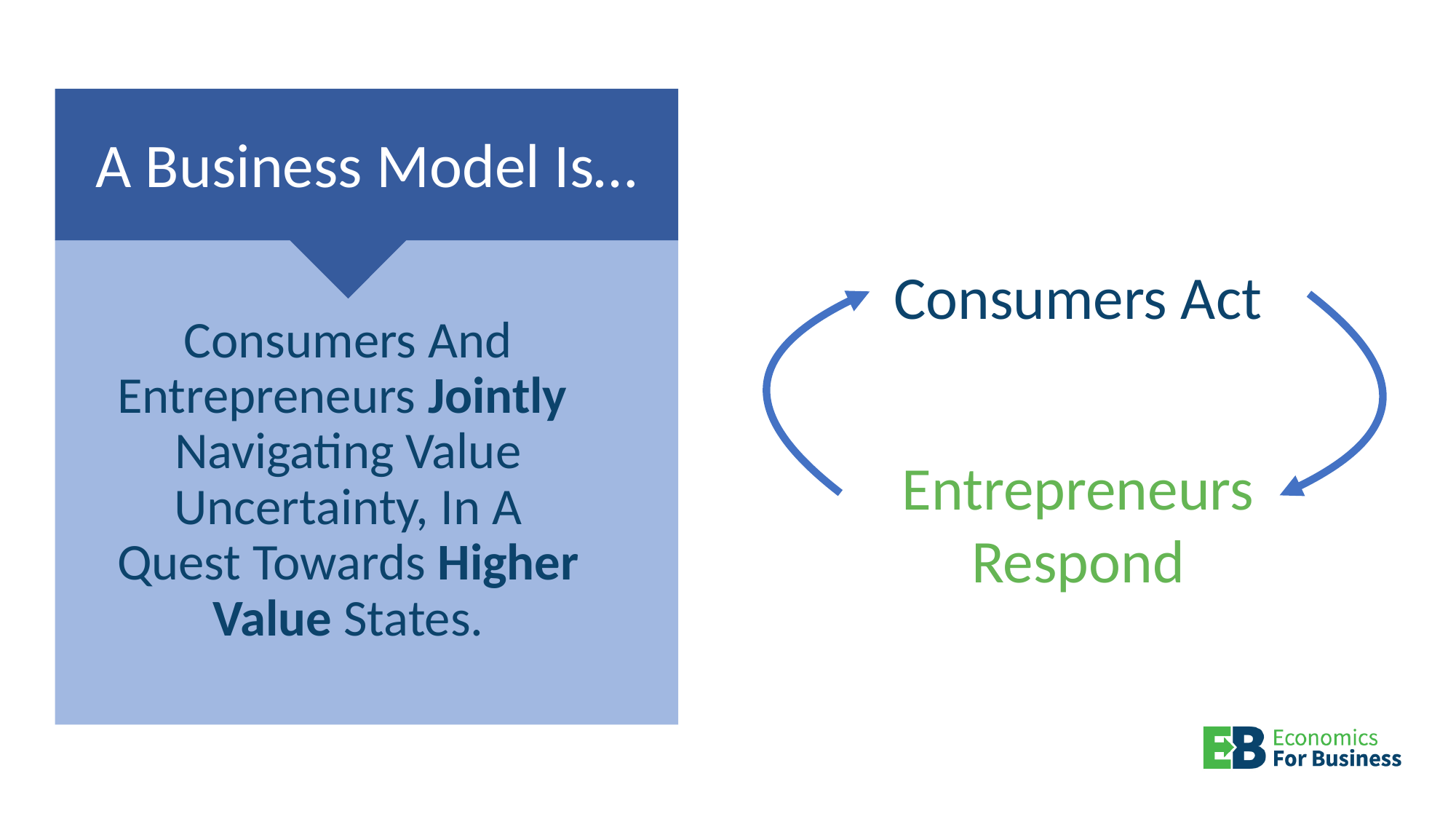

A Business Model Is…

Consumers And Entrepreneurs Jointly  Navigating Value Uncertainty, In A Quest Towards Higher Value States.
Consumers Act

Entrepreneurs Respond